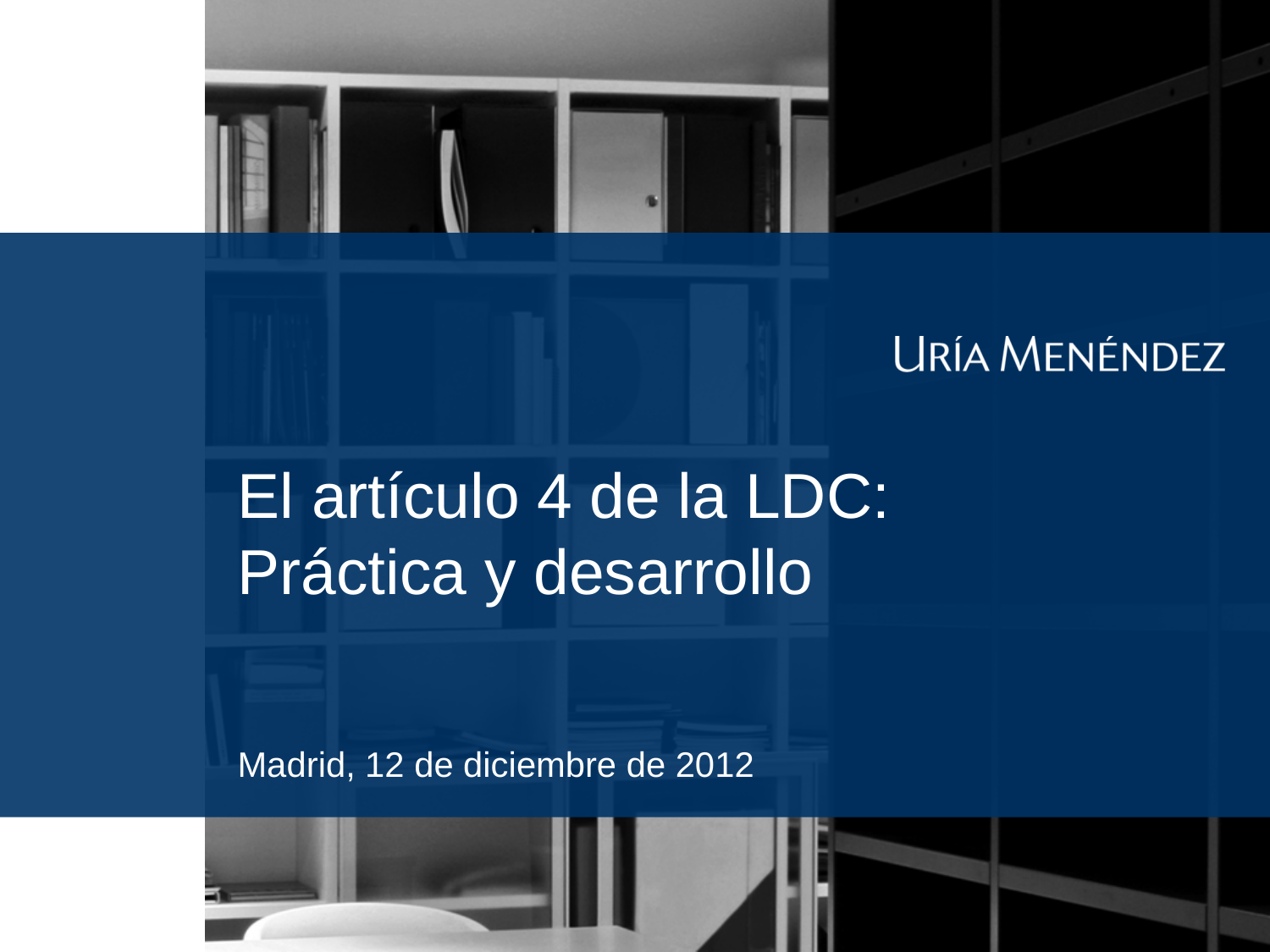

# El artículo 4 de la LDC: Práctica y desarrollo
Madrid, 12 de diciembre de 2012